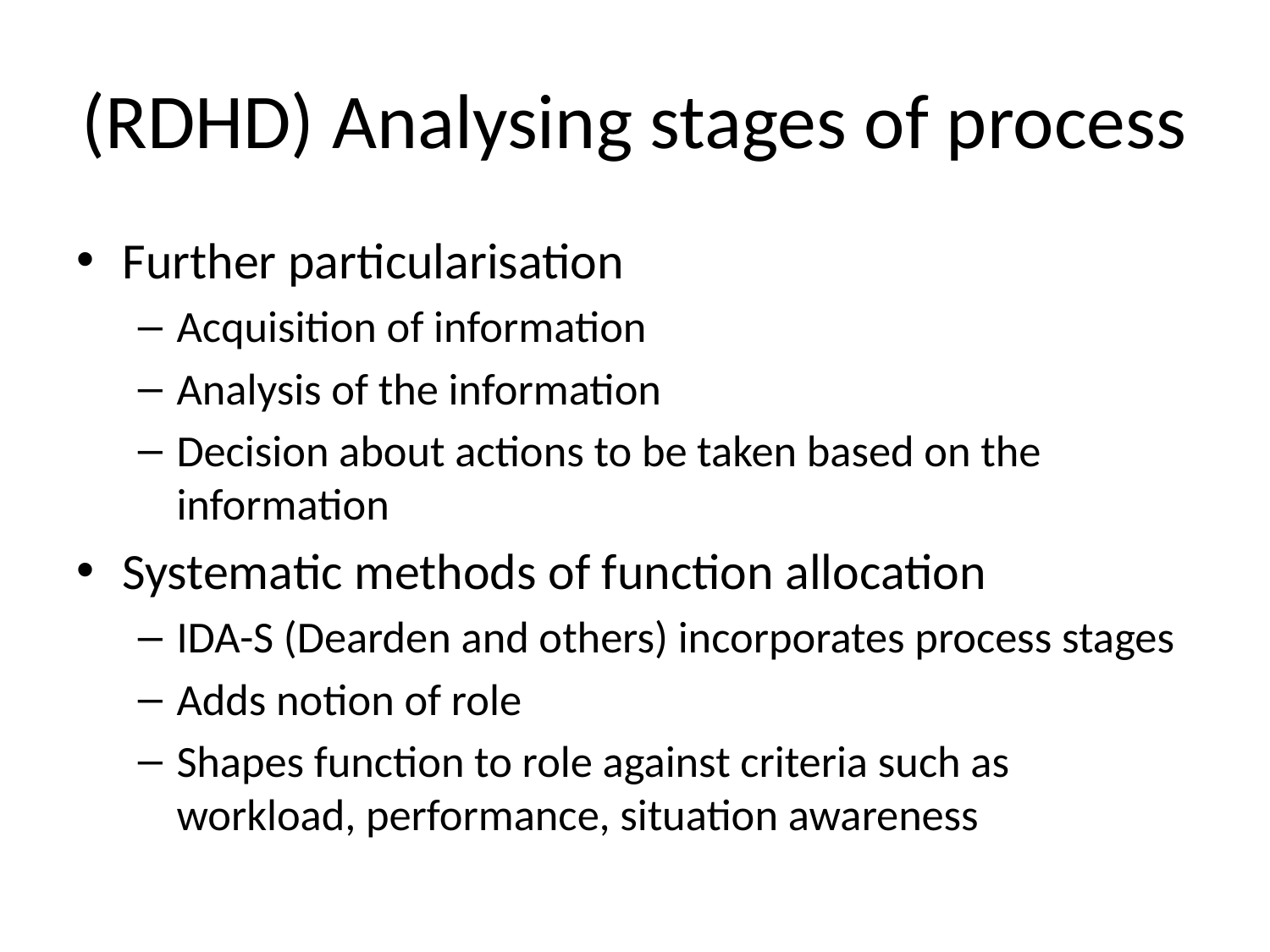

# (RDHD) Analysing stages of process
Further particularisation
Acquisition of information
Analysis of the information
Decision about actions to be taken based on the information
Systematic methods of function allocation
IDA-S (Dearden and others) incorporates process stages
Adds notion of role
Shapes function to role against criteria such as workload, performance, situation awareness